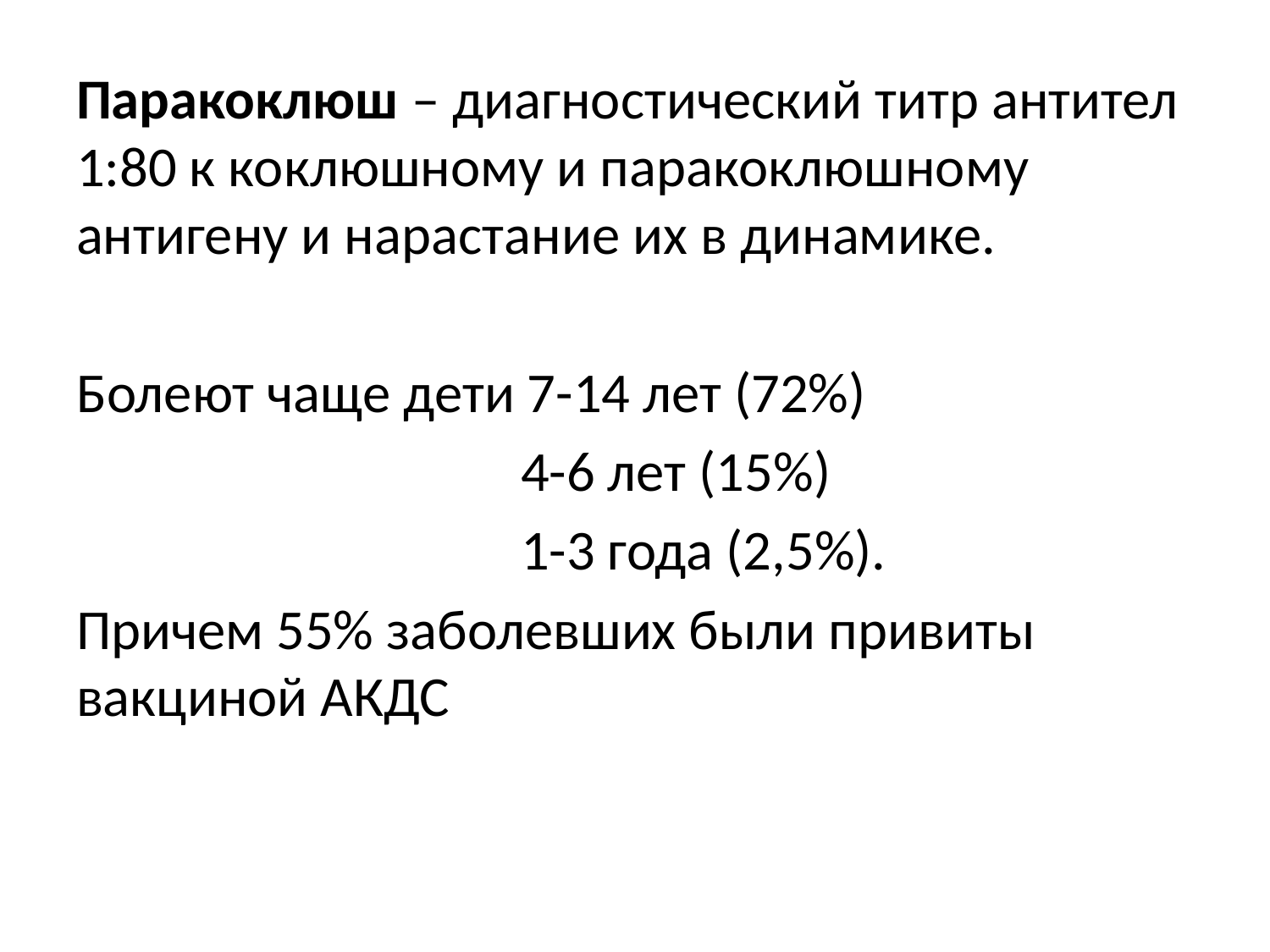

Паракоклюш – диагностический титр антител 1:80 к коклюшному и паракоклюшному антигену и нарастание их в динамике.

Болеют чаще дети 7-14 лет (72%)
                                   4-6 лет (15%)
                                   1-3 года (2,5%).
Причем 55% заболевших были привиты вакциной АКДС